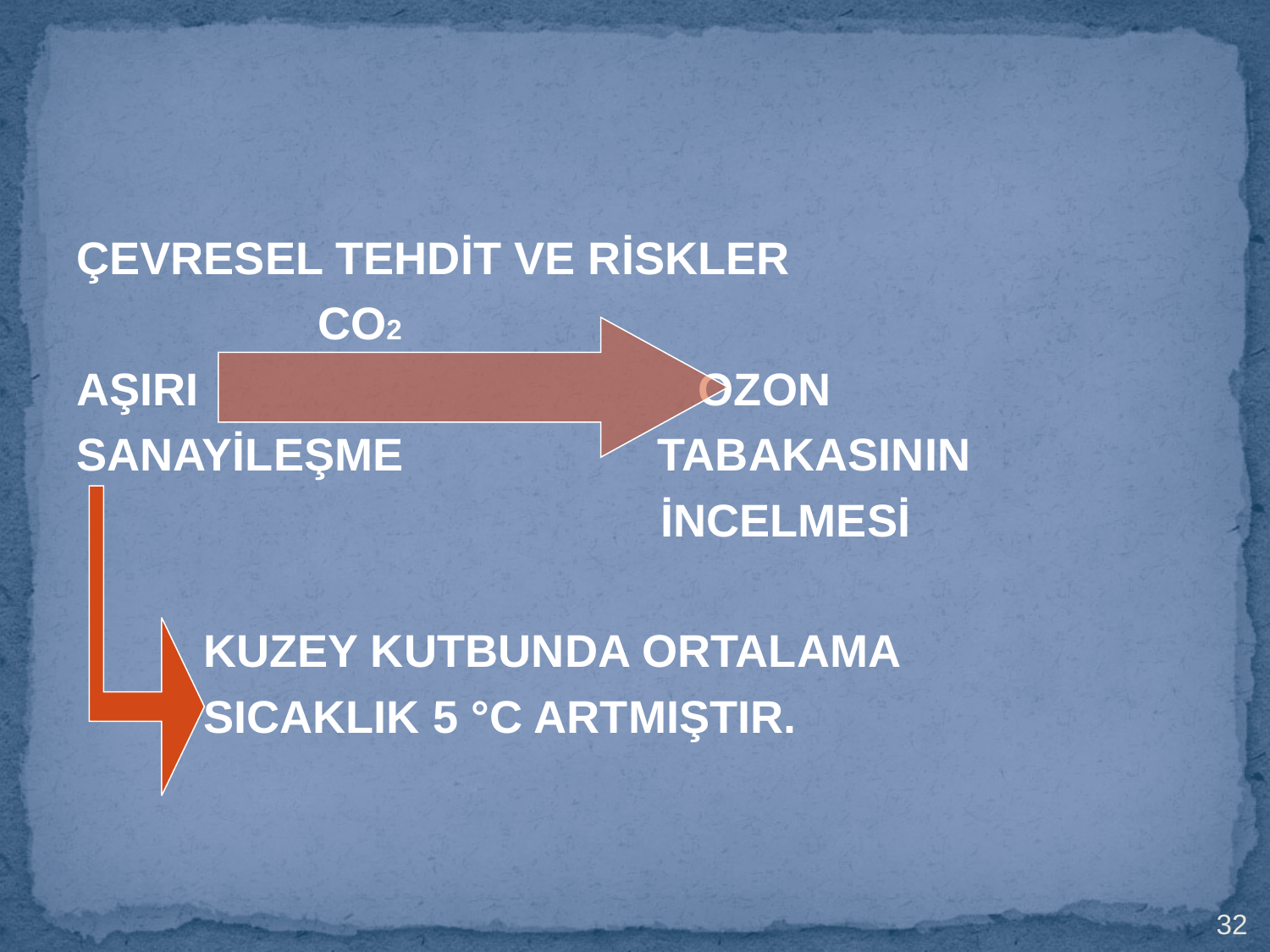

ÇEVRESEL TEHDİT VE RİSKLER
                   CO2
AŞIRI 				      OZON
SANAYİLEŞME                    TABAKASININ
                                              İNCELMESİ

          KUZEY KUTBUNDA ORTALAMA
          SICAKLIK 5 °C ARTMIŞTIR.

32